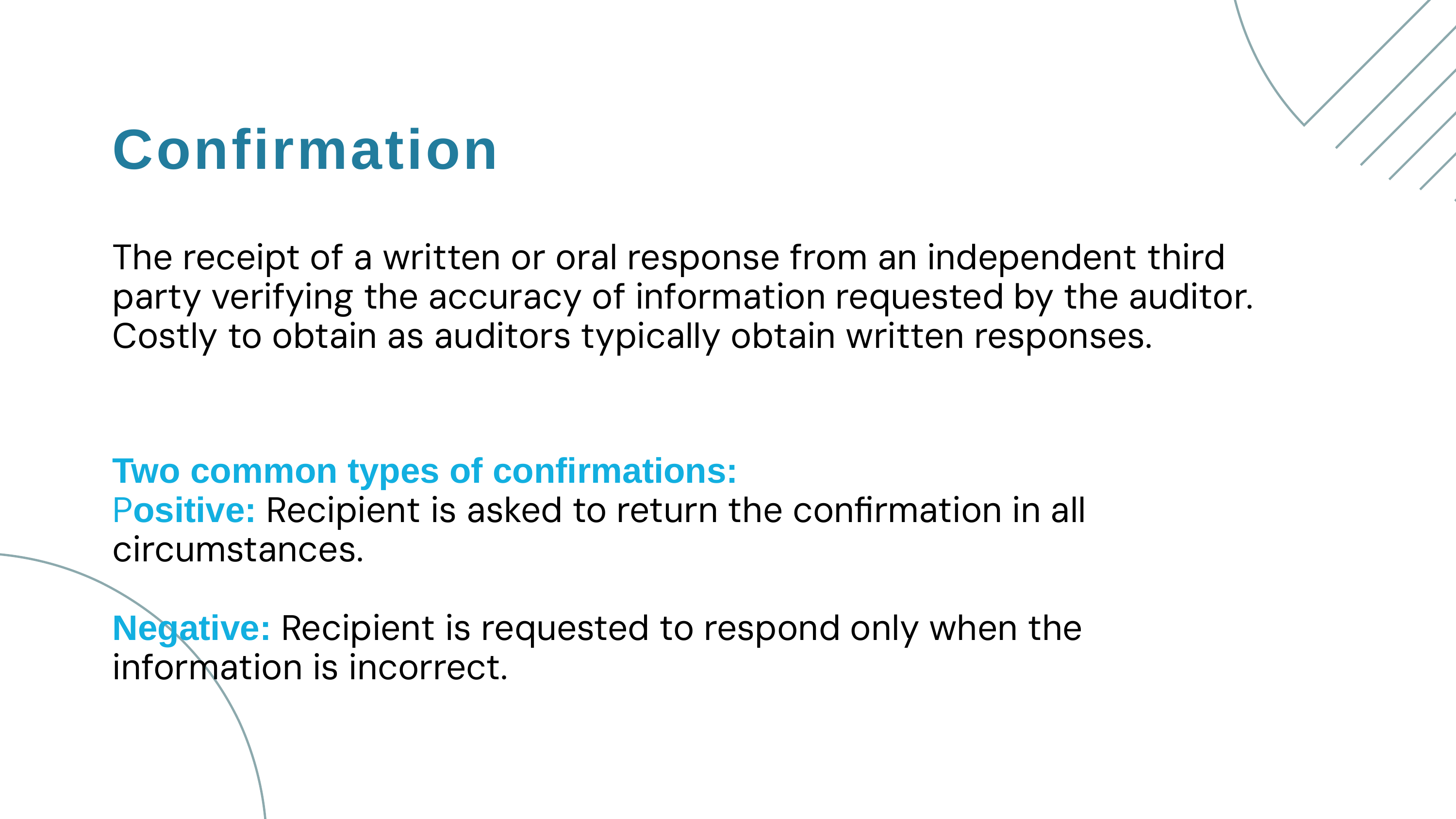

Confirmation
The receipt of a written or oral response from an independent third
party verifying the accuracy of information requested by the auditor.
Costly to obtain as auditors typically obtain written responses.
Two common types of confirmations:
Positive: Recipient is asked to return the confirmation in all
circumstances.

Negative: Recipient is requested to respond only when the
information is incorrect.